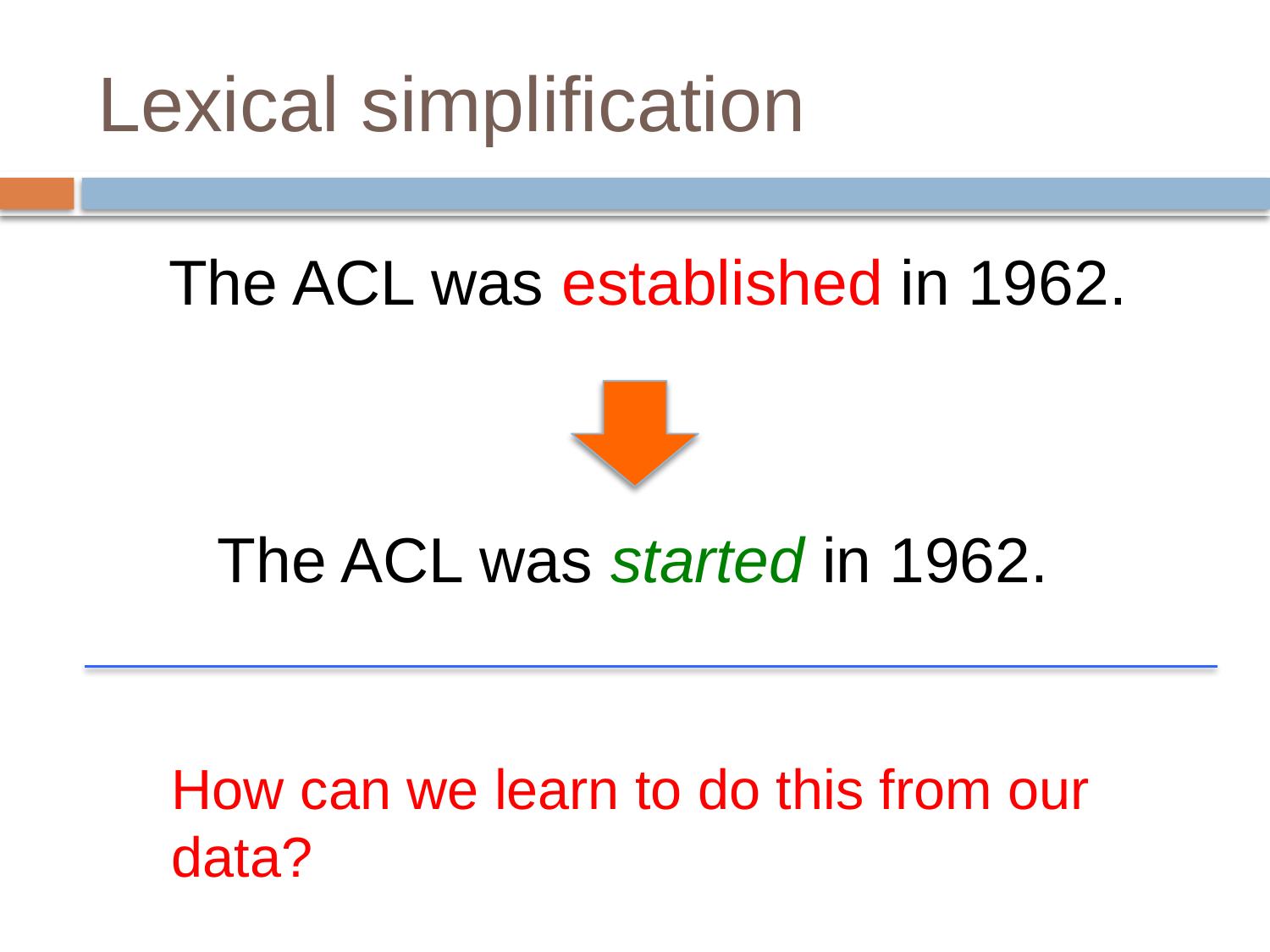

# Lexical simplification
The ACL was established in 1962.

The ACL was started in 1962.
How can we learn to do this from our data?